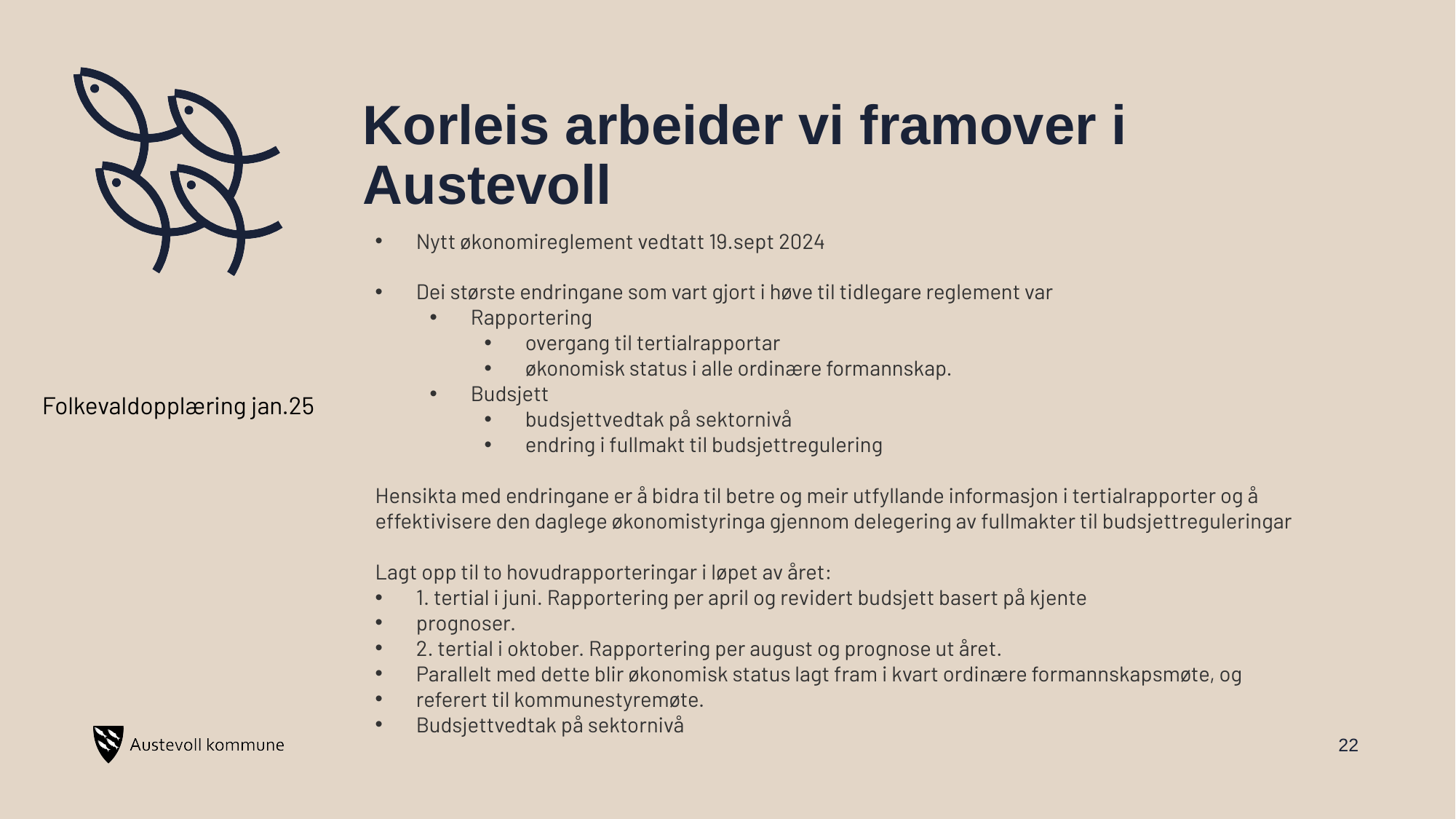

# Korleis arbeider vi framover i Austevoll
Nytt økonomireglement vedtatt 19.sept 2024

Dei største endringane som vart gjort i høve til tidlegare reglement var
Rapportering
overgang til tertialrapportar
økonomisk status i alle ordinære formannskap.
Budsjett
budsjettvedtak på sektornivå
endring i fullmakt til budsjettregulering

Hensikta med endringane er å bidra til betre og meir utfyllande informasjon i tertialrapporter og å effektivisere den daglege økonomistyringa gjennom delegering av fullmakter til budsjettreguleringar

Lagt opp til to hovudrapporteringar i løpet av året:
1. tertial i juni. Rapportering per april og revidert budsjett basert på kjente
prognoser.
2. tertial i oktober. Rapportering per august og prognose ut året.
Parallelt med dette blir økonomisk status lagt fram i kvart ordinære formannskapsmøte, og
referert til kommunestyremøte.
Budsjettvedtak på sektornivå
Folkevaldopplæring jan.25

22